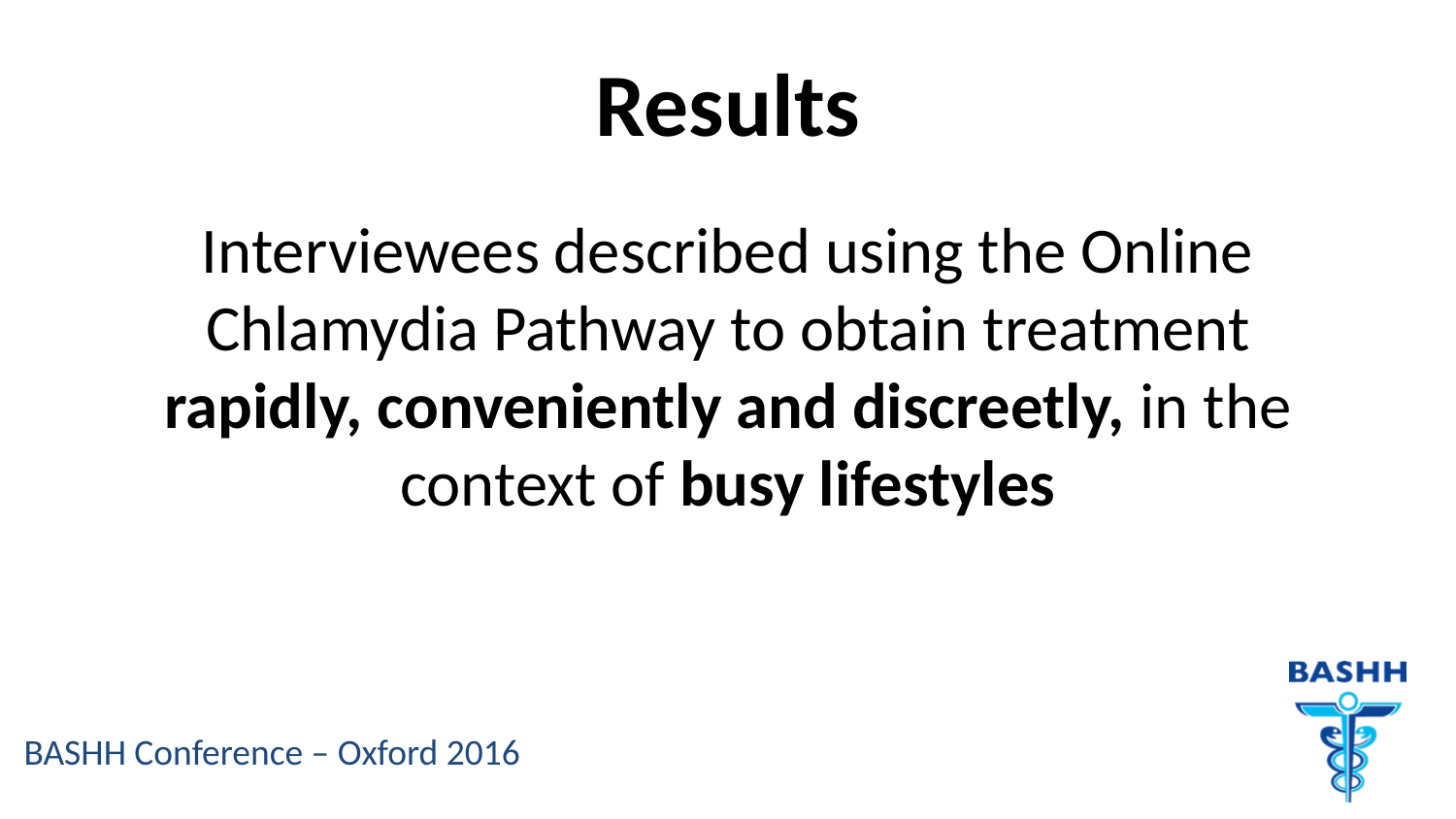

# Results
Interviewees described using the Online Chlamydia Pathway to obtain treatment rapidly, conveniently and discreetly, in the context of busy lifestyles